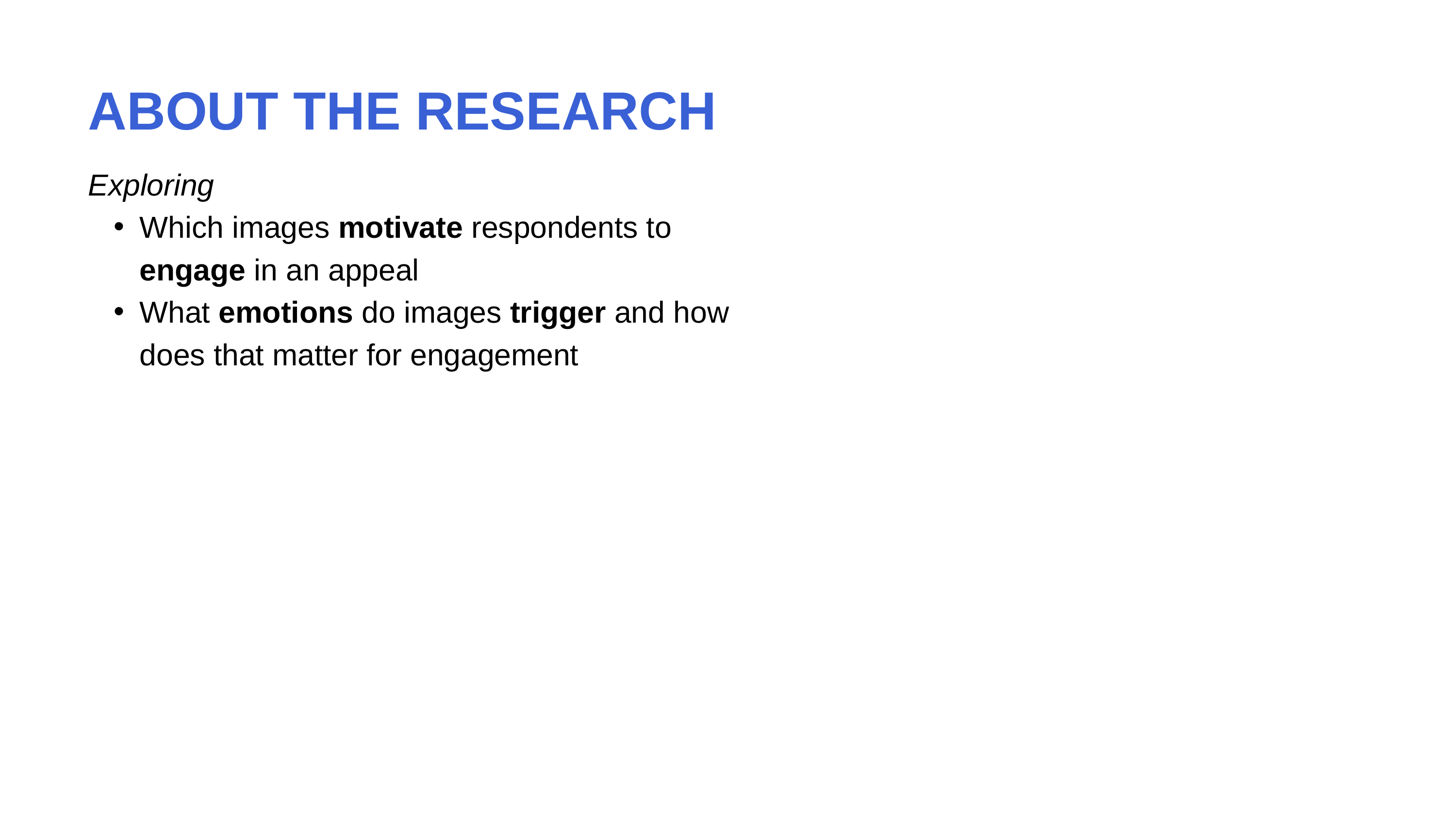

ABOUT THE RESEARCH
Exploring
Which images motivate respondents to engage in an appeal
What emotions do images trigger and how does that matter for engagement